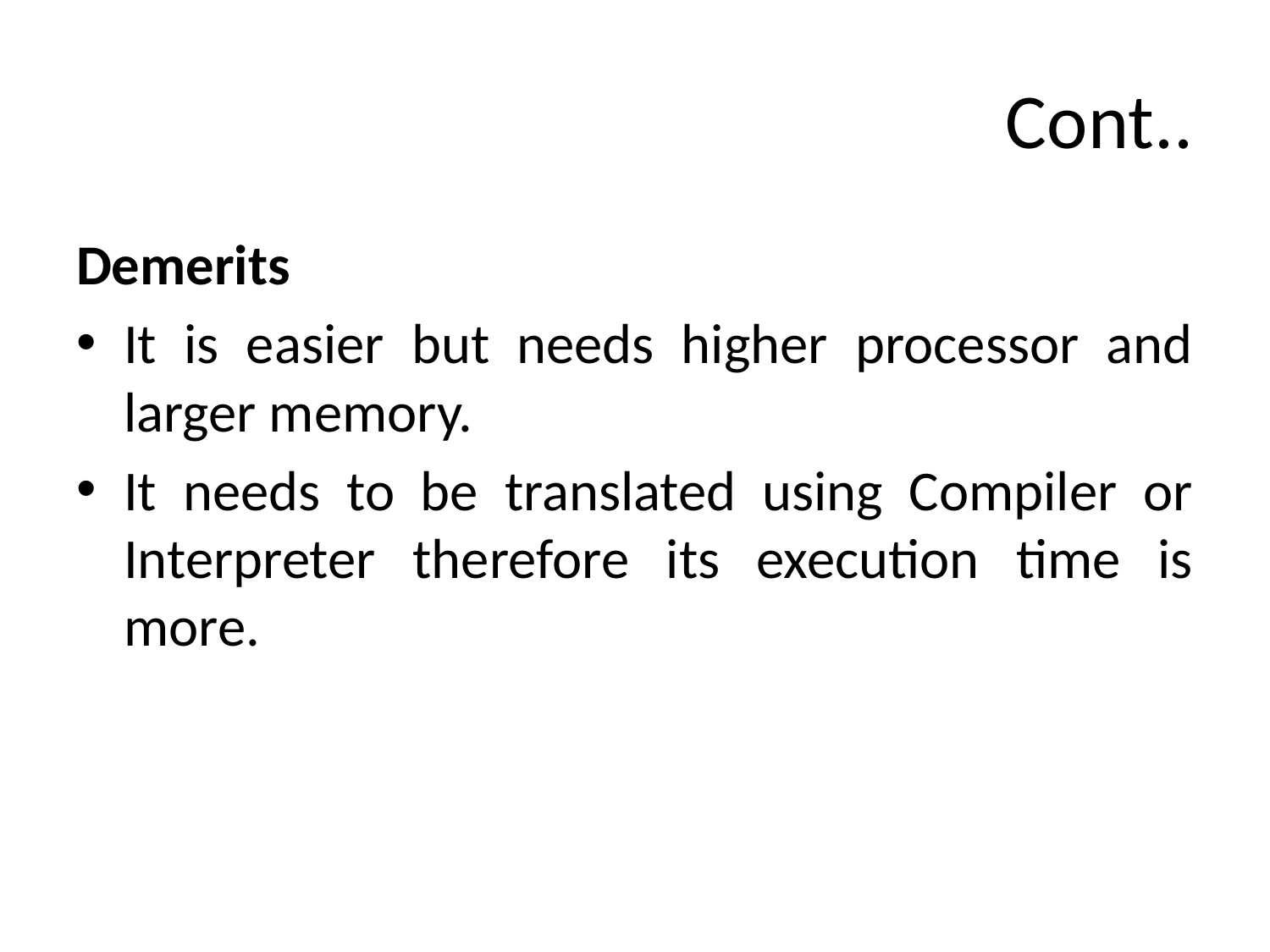

# Cont..
Demerits
It is easier but needs higher processor and larger memory.
It needs to be translated using Compiler or Interpreter therefore its execution time is more.